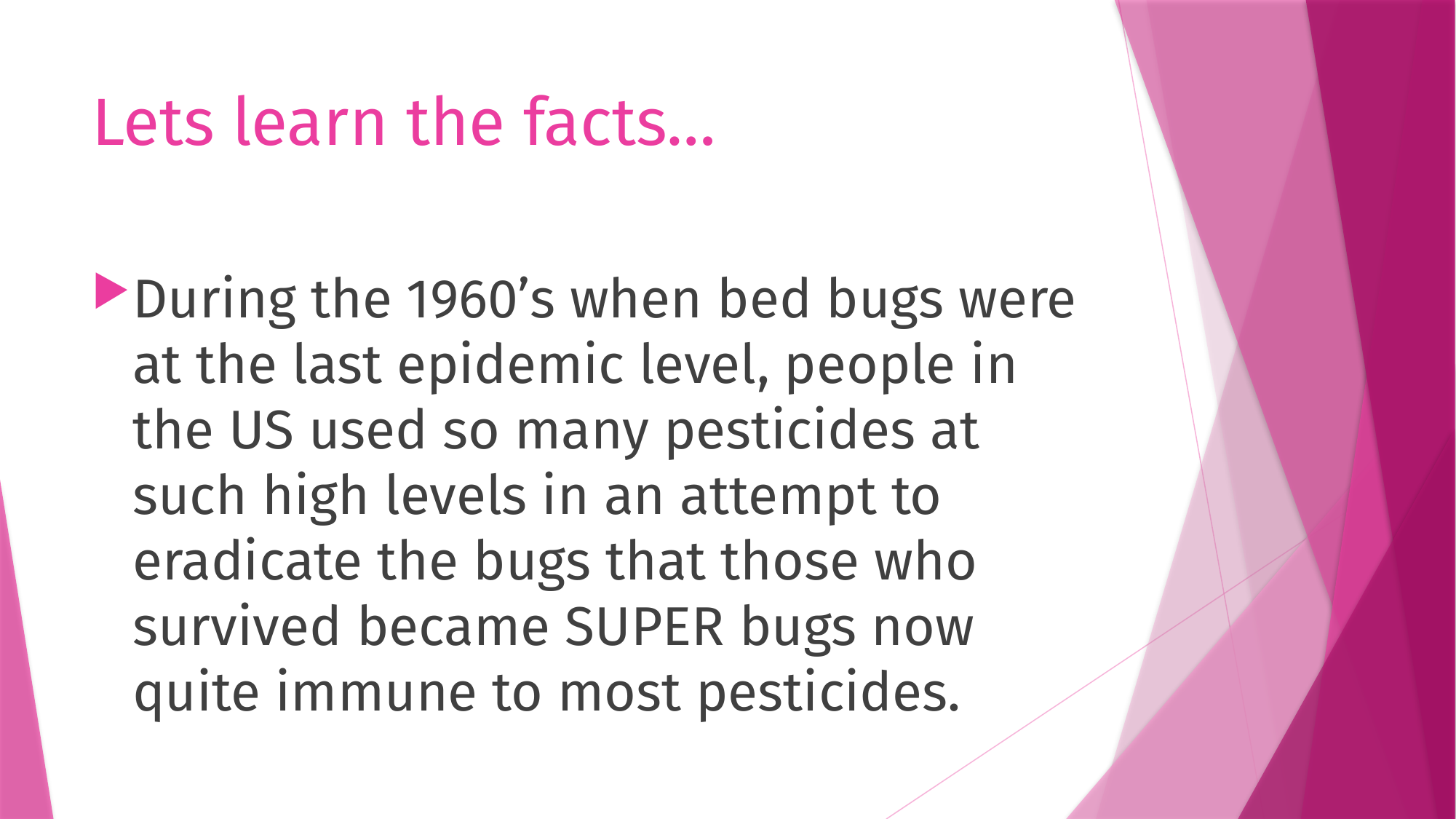

# Lets learn the facts…
During the 1960’s when bed bugs were at the last epidemic level, people in the US used so many pesticides at such high levels in an attempt to eradicate the bugs that those who survived became SUPER bugs now quite immune to most pesticides.